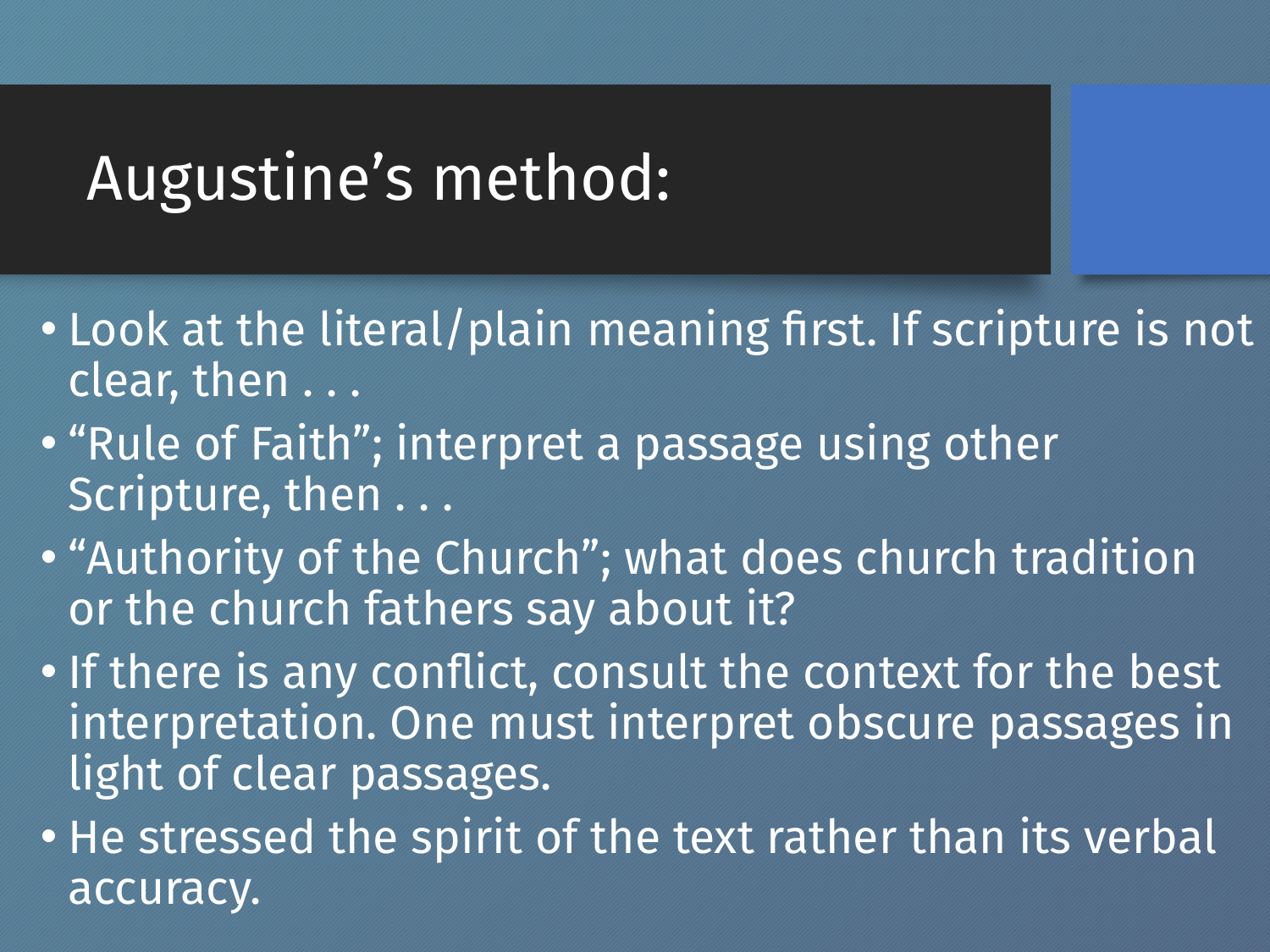

# Augustine’s method:
Look at the literal/plain meaning first. If scripture is not clear, then . . .
“Rule of Faith”; interpret a passage using other Scripture, then . . .
“Authority of the Church”; what does church tradition or the church fathers say about it?
If there is any conflict, consult the context for the best interpretation. One must interpret obscure passages in light of clear passages.
He stressed the spirit of the text rather than its verbal accuracy.